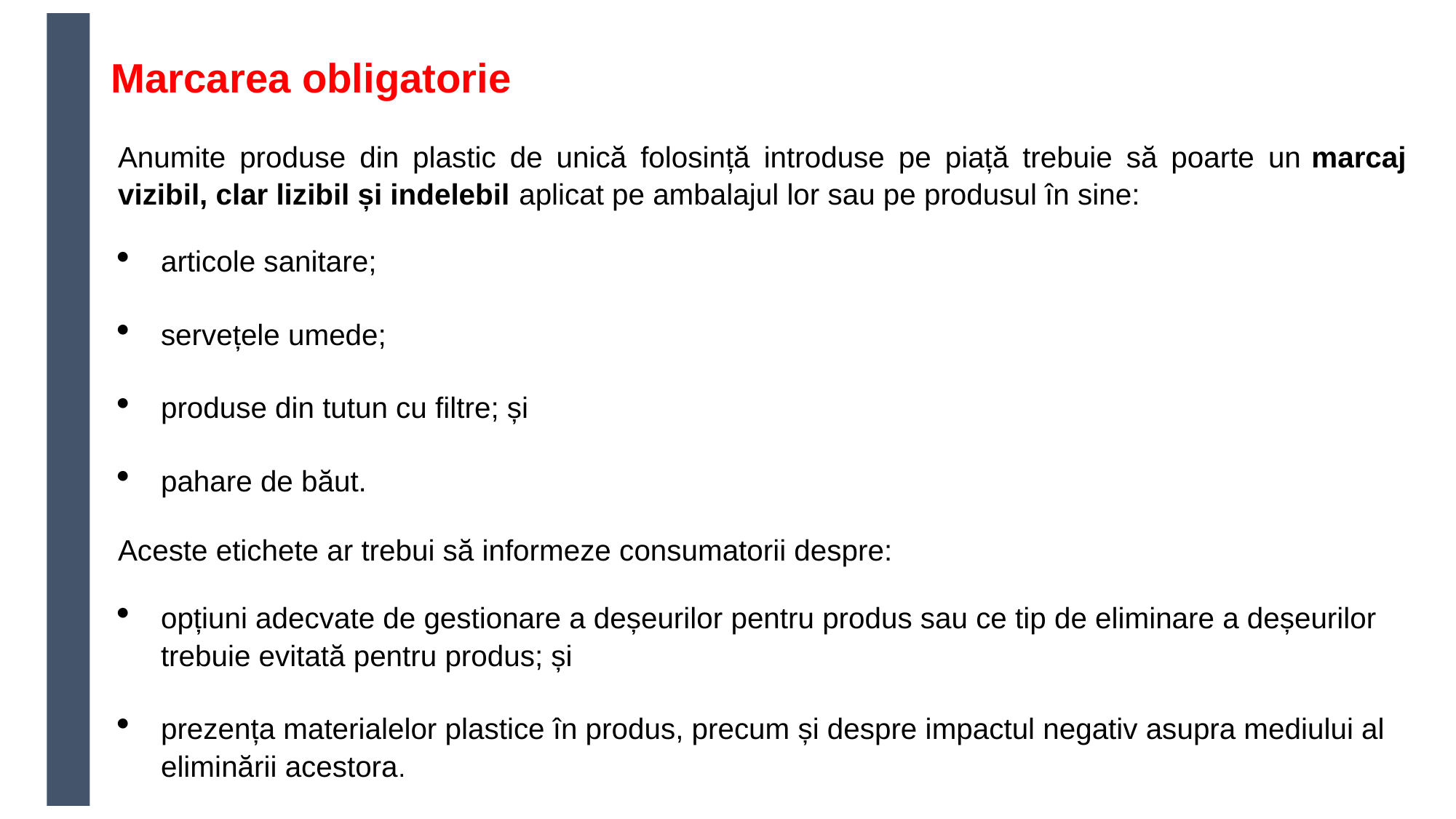

# Marcarea obligatorie
Anumite produse din plastic de unică folosință introduse pe piață trebuie să poarte un marcaj vizibil, clar lizibil și indelebil aplicat pe ambalajul lor sau pe produsul în sine:
articole sanitare;
servețele umede;
produse din tutun cu filtre; și
pahare de băut.
Aceste etichete ar trebui să informeze consumatorii despre:
opțiuni adecvate de gestionare a deșeurilor pentru produs sau ce tip de eliminare a deșeurilor trebuie evitată pentru produs; și
prezența materialelor plastice în produs, precum și despre impactul negativ asupra mediului al eliminării acestora.